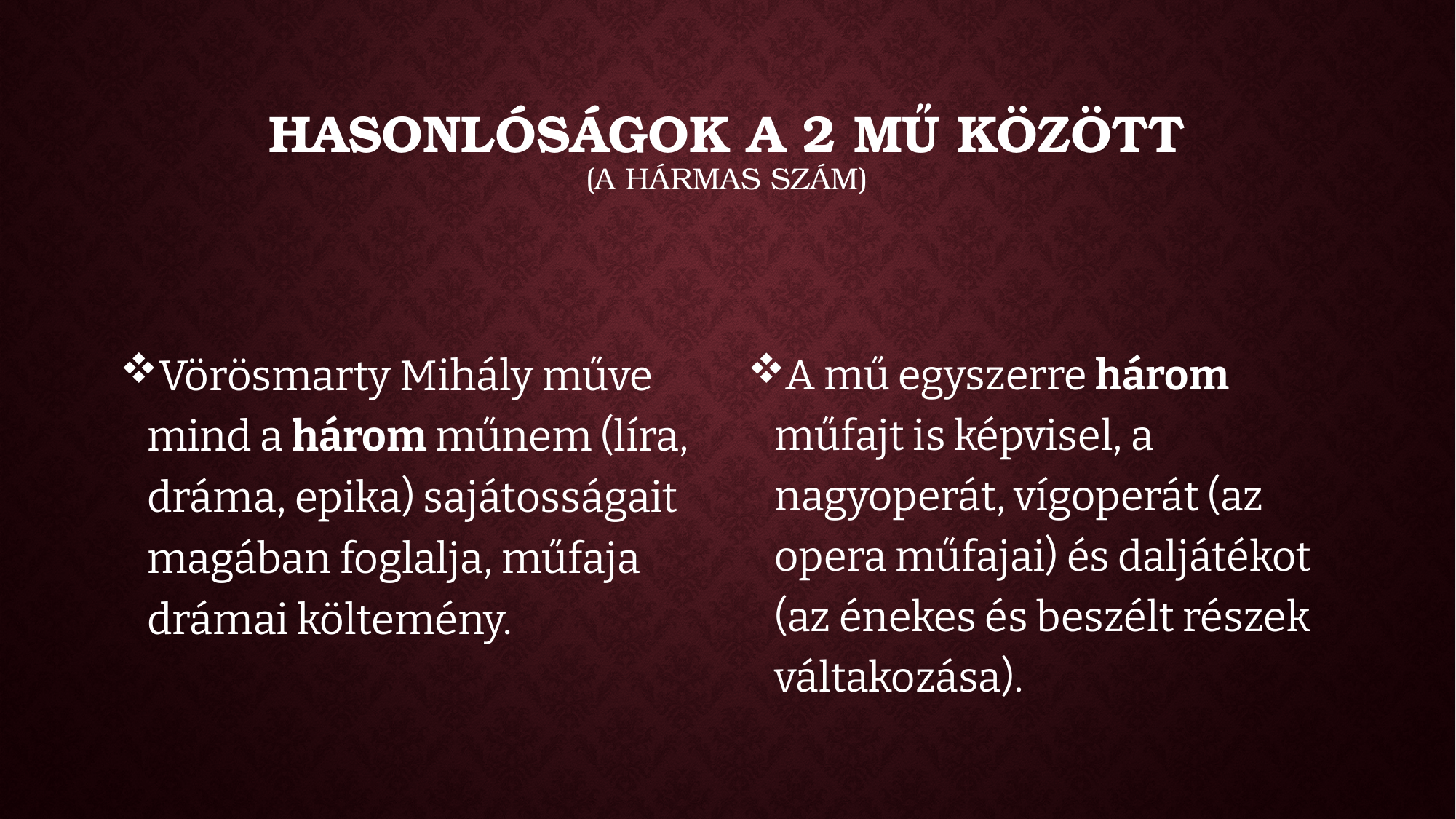

# Hasonlóságok a 2 mű között (a hármas szám)
Vörösmarty Mihály műve mind a három műnem (líra, dráma, epika) sajátosságait magában foglalja, műfaja drámai költemény.
A mű egyszerre három műfajt is képvisel, a nagyoperát, vígoperát (az opera műfajai) és daljátékot (az énekes és beszélt részek váltakozása).